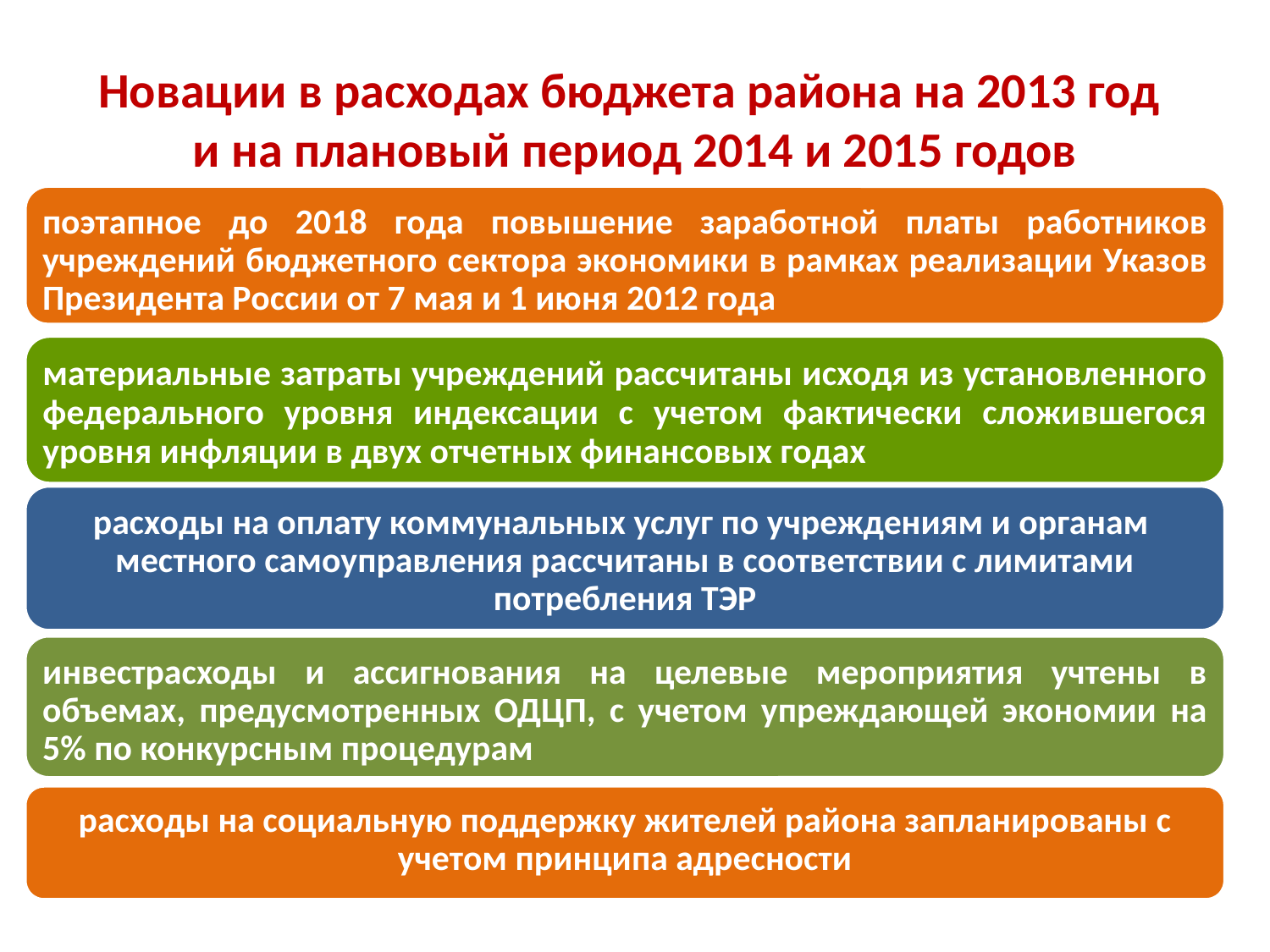

# Новации в расходах бюджета района на 2013 год и на плановый период 2014 и 2015 годов
поэтапное до 2018 года повышение заработной платы работников учреждений бюджетного сектора экономики в рамках реализации Указов Президента России от 7 мая и 1 июня 2012 года
материальные затраты учреждений рассчитаны исходя из установленного федерального уровня индексации с учетом фактически сложившегося уровня инфляции в двух отчетных финансовых годах
расходы на оплату коммунальных услуг по учреждениям и органам  местного самоуправления рассчитаны в соответствии с лимитами потребления ТЭР
инвестрасходы и ассигнования на целевые мероприятия учтены в объемах, предусмотренных ОДЦП, с учетом упреждающей экономии на 5% по конкурсным процедурам
расходы на социальную поддержку жителей района запланированы с учетом принципа адресности